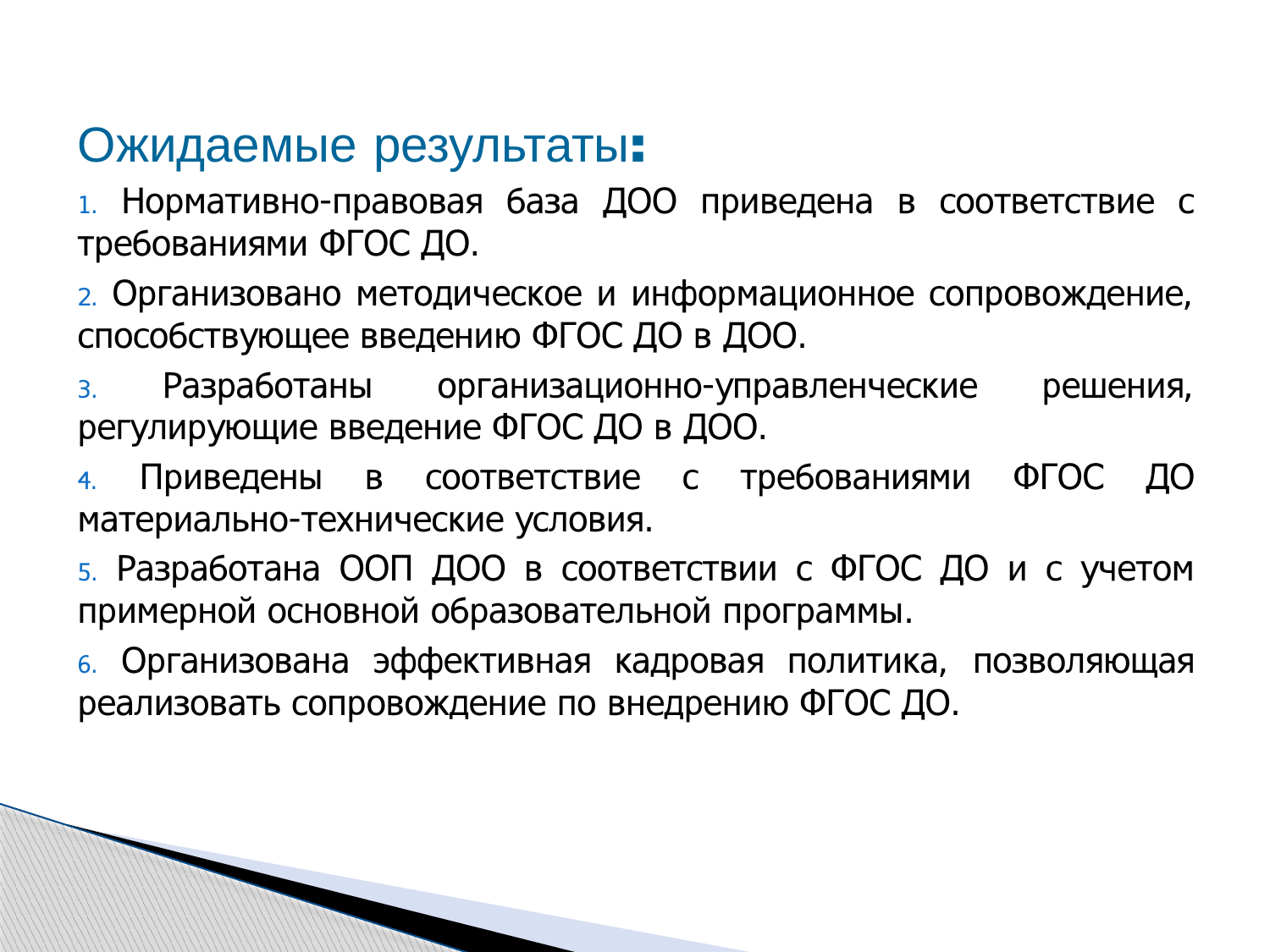

Ожидаемые результаты:
 Нормативно-правовая база ДОО приведена в соответствие с требованиями ФГОС ДО.
 Организовано методическое и информационное сопровождение, способствующее введению ФГОС ДО в ДОО.
 Разработаны организационно-управленческие решения, регулирующие введение ФГОС ДО в ДОО.
 Приведены в соответствие с требованиями ФГОС ДО материально-технические условия.
 Разработана ООП ДОО в соответствии с ФГОС ДО и с учетом примерной основной образовательной программы.
 Организована эффективная кадровая политика, позволяющая реализовать сопровождение по внедрению ФГОС ДО.